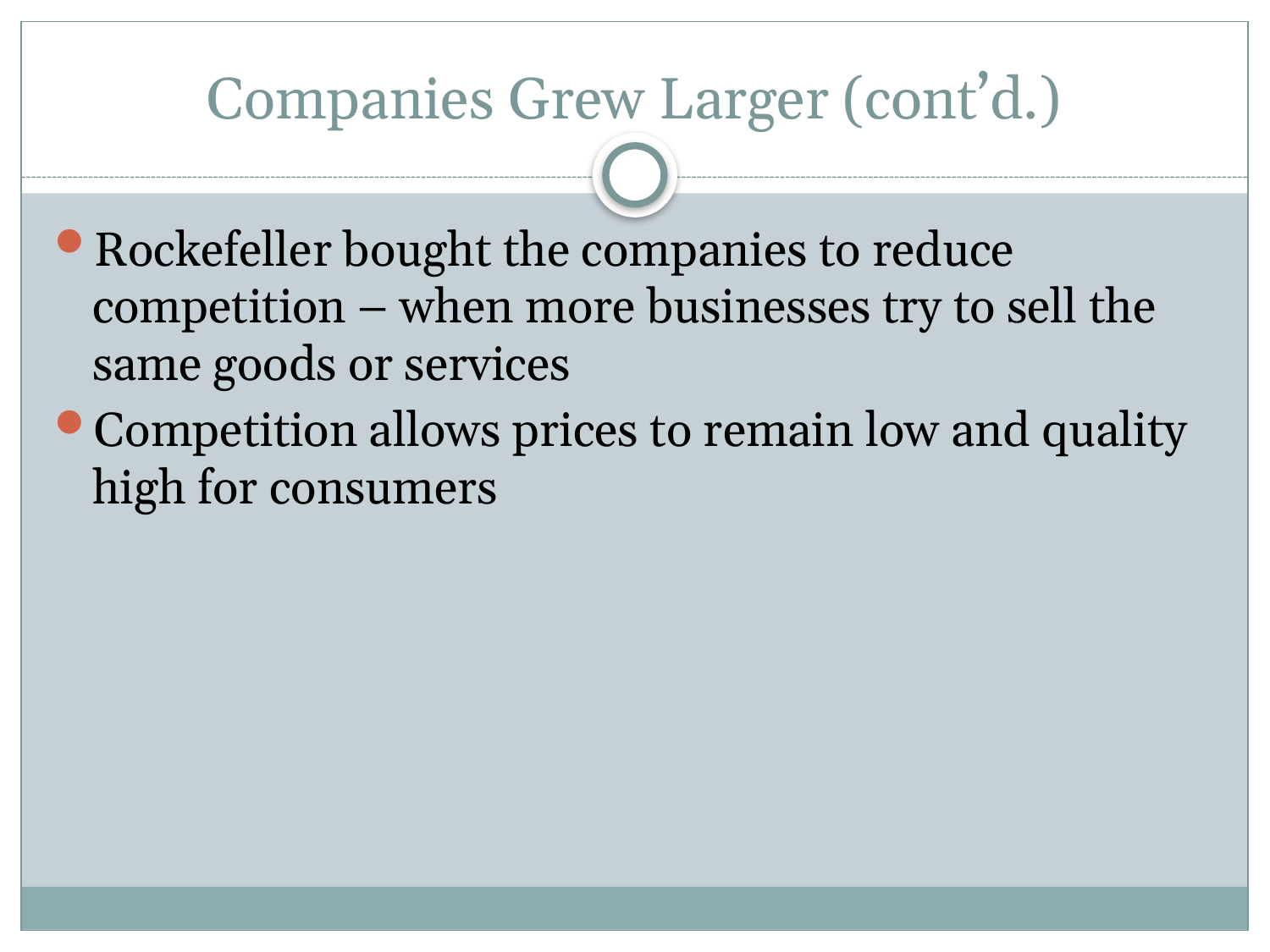

# Companies Grew Larger (cont’d.)
Rockefeller bought the companies to reduce competition – when more businesses try to sell the same goods or services
Competition allows prices to remain low and quality high for consumers